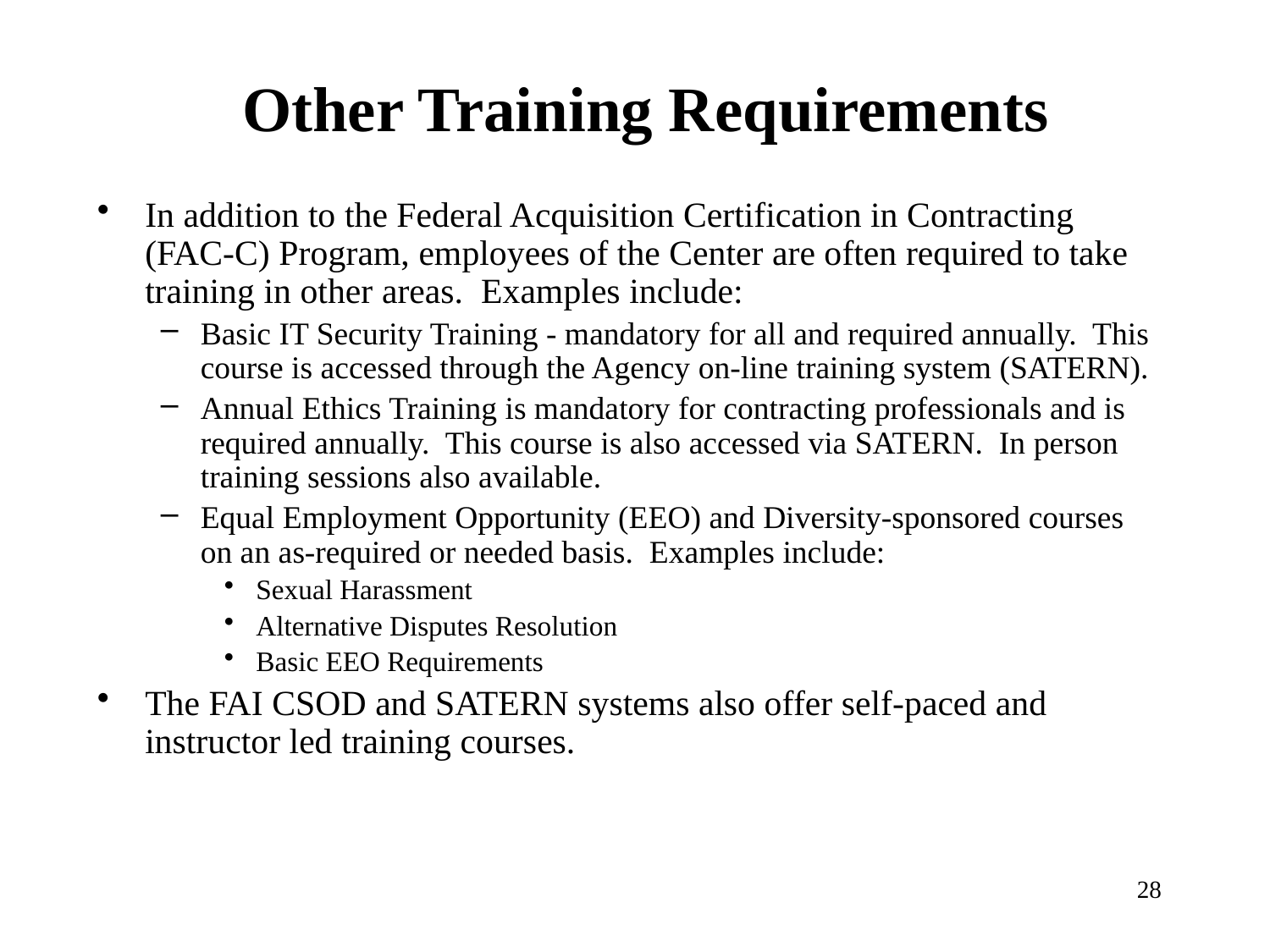

# Other Training Requirements
In addition to the Federal Acquisition Certification in Contracting (FAC-C) Program, employees of the Center are often required to take training in other areas.  Examples include:
Basic IT Security Training - mandatory for all and required annually.  This course is accessed through the Agency on-line training system (SATERN).
Annual Ethics Training is mandatory for contracting professionals and is required annually.  This course is also accessed via SATERN.  In person training sessions also available.
Equal Employment Opportunity (EEO) and Diversity-sponsored courses on an as-required or needed basis.  Examples include:
Sexual Harassment
Alternative Disputes Resolution
Basic EEO Requirements
The FAI CSOD and SATERN systems also offer self-paced and instructor led training courses.
28